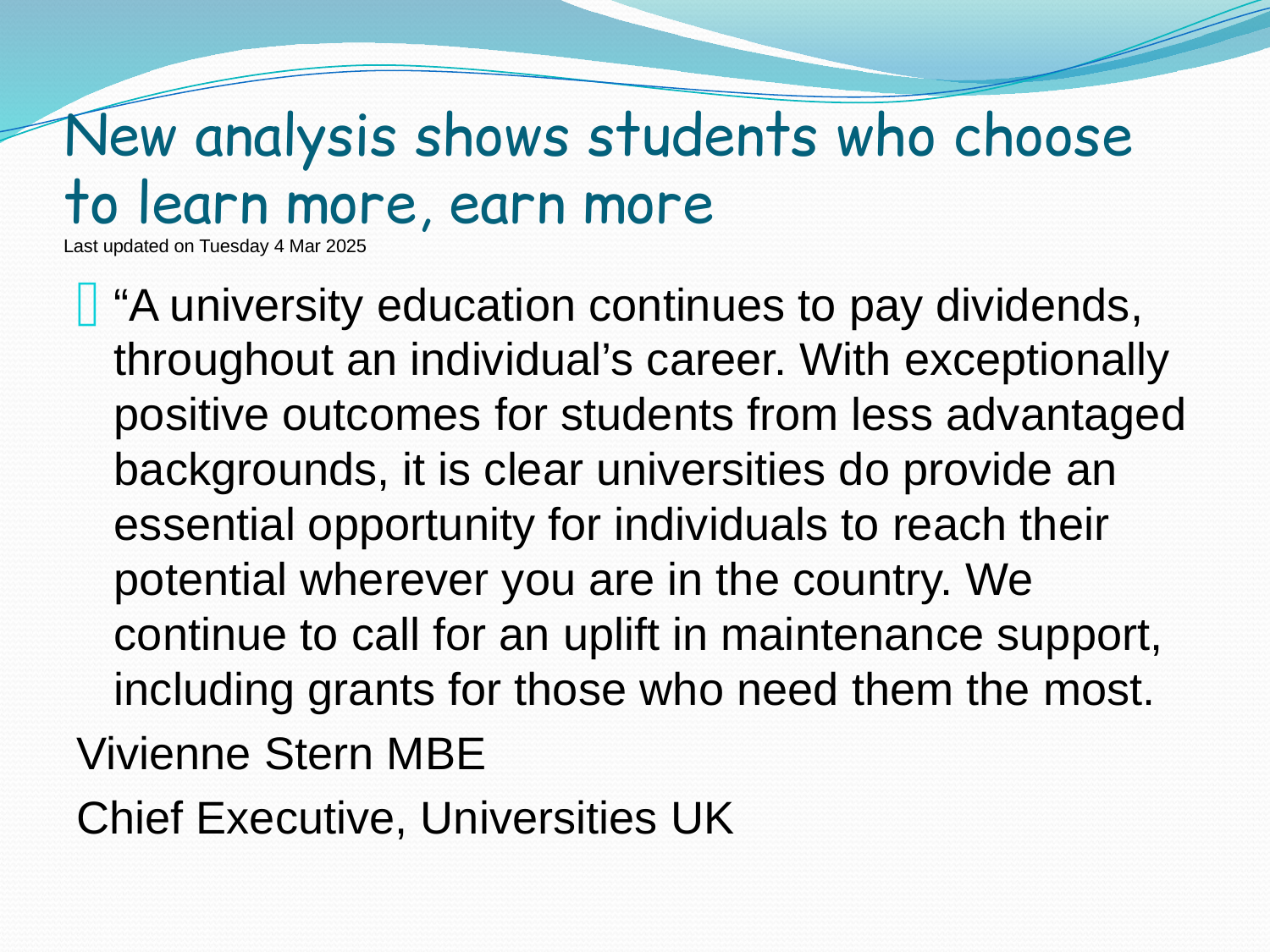

# New analysis shows students who choose to learn more, earn more Last updated on Tuesday 4 Mar 2025
“A university education continues to pay dividends, throughout an individual’s career. With exceptionally positive outcomes for students from less advantaged backgrounds, it is clear universities do provide an essential opportunity for individuals to reach their potential wherever you are in the country. We continue to call for an uplift in maintenance support, including grants for those who need them the most.
Vivienne Stern MBE
Chief Executive, Universities UK